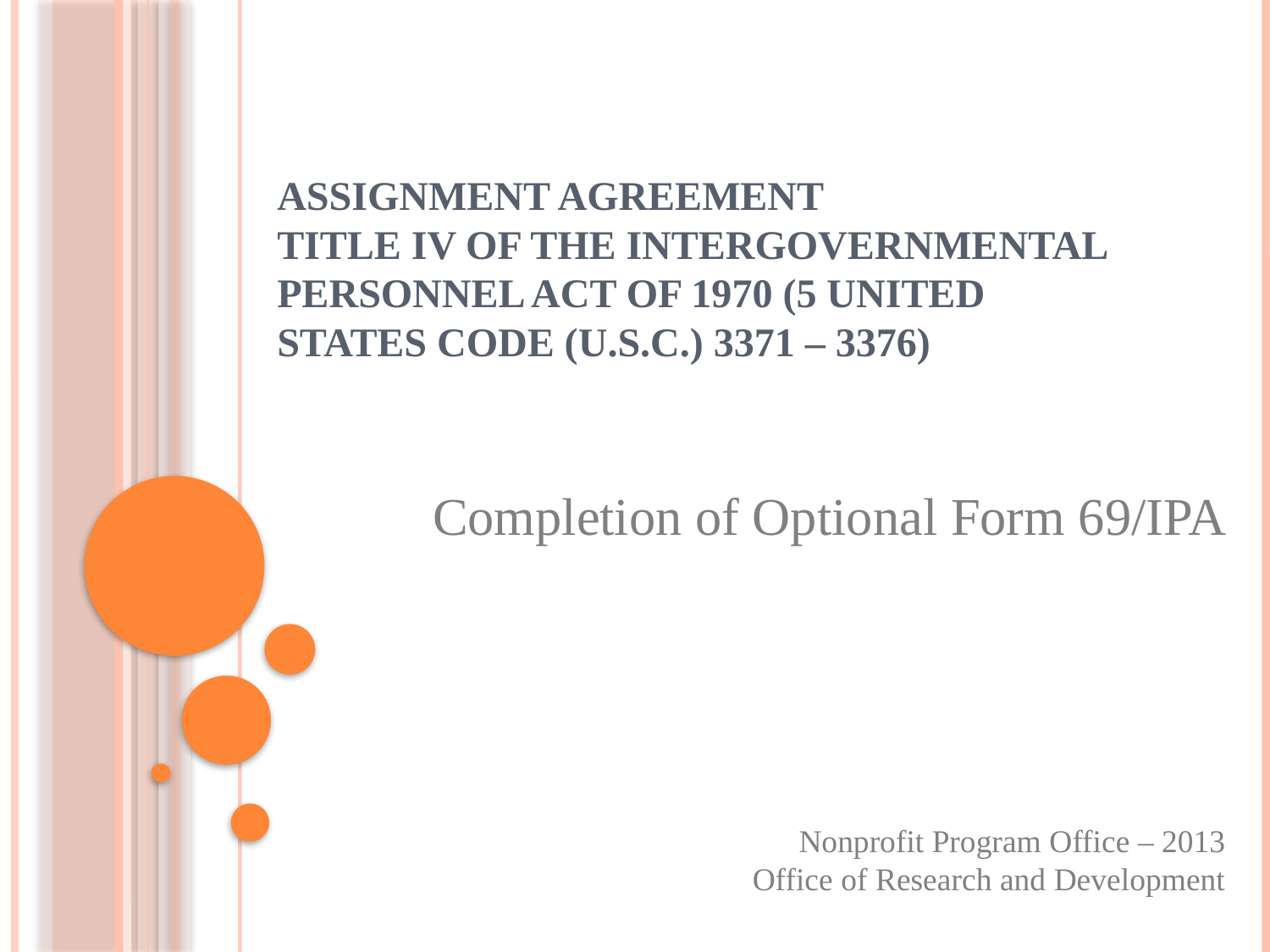

# Assignment Agreement Title IV of the Intergovernmental Personnel Act of 1970 (5 United States Code (U.S.C.) 3371 – 3376)
Completion of Optional Form 69/IPA
Nonprofit Program Office – 2013
Office of Research and Development